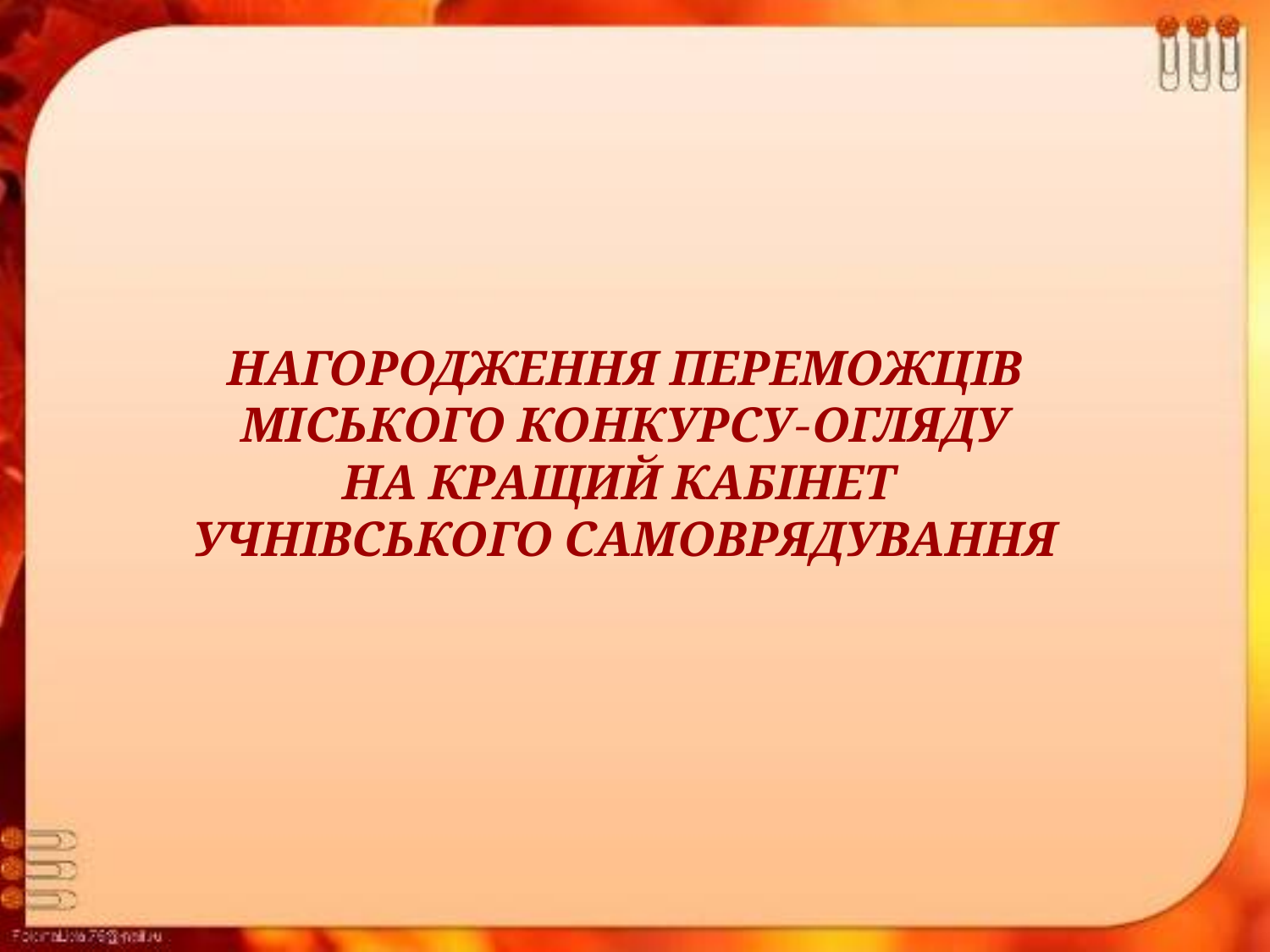

# НАГОРОДЖЕННЯ ПЕРЕМОЖЦІВ МІСЬКОГО КОНКУРСУ-ОГЛЯДУ НА КРАЩИЙ КАБІНЕТ УЧНІВСЬКОГО САМОВРЯДУВАННЯ